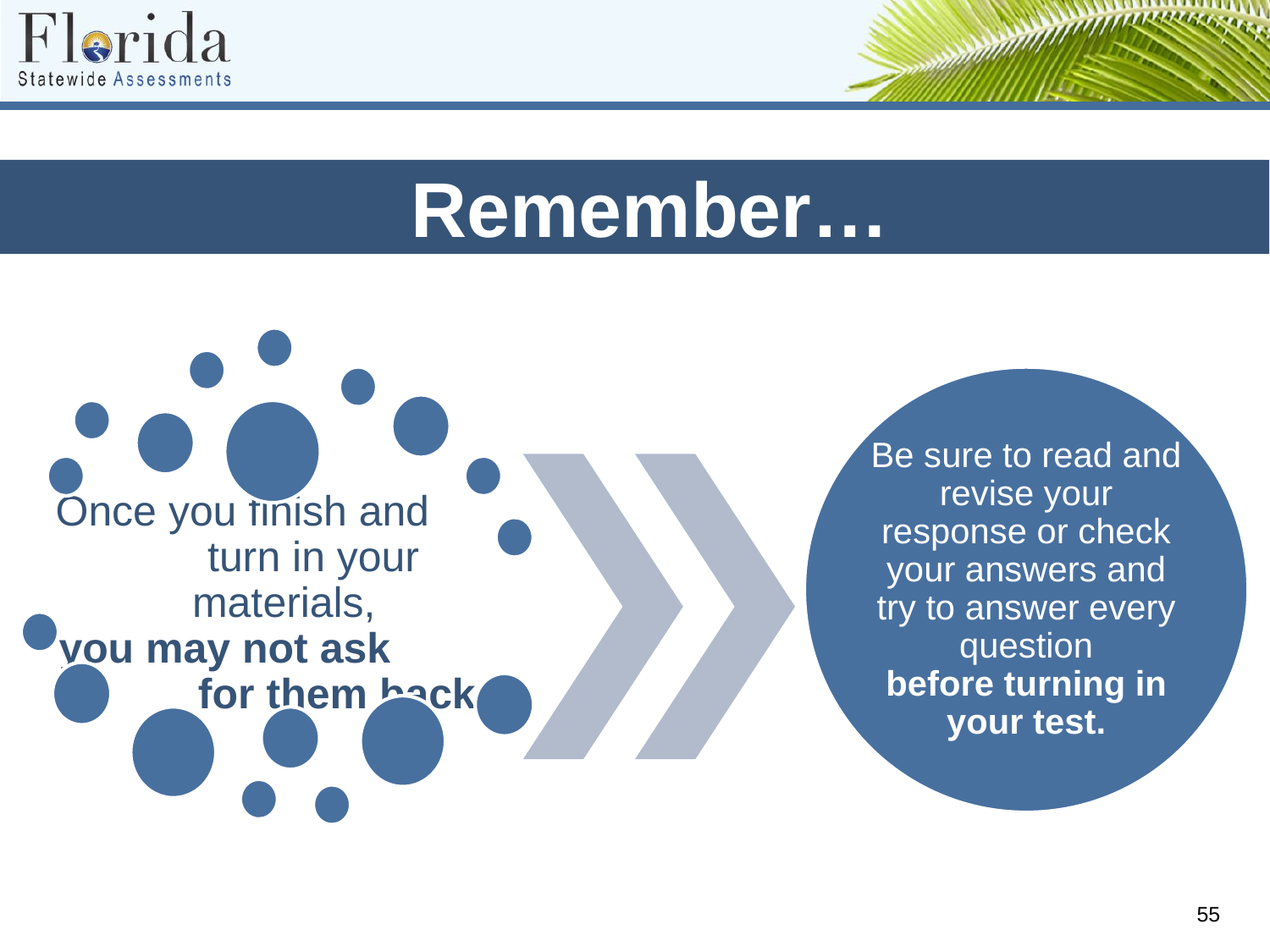

Remember…

Once you finish and             turn in your materials,
you may not ask                      for them back.

Be sure to read and revise your response or check your answers and try to answer every question
before turning in your test.

55